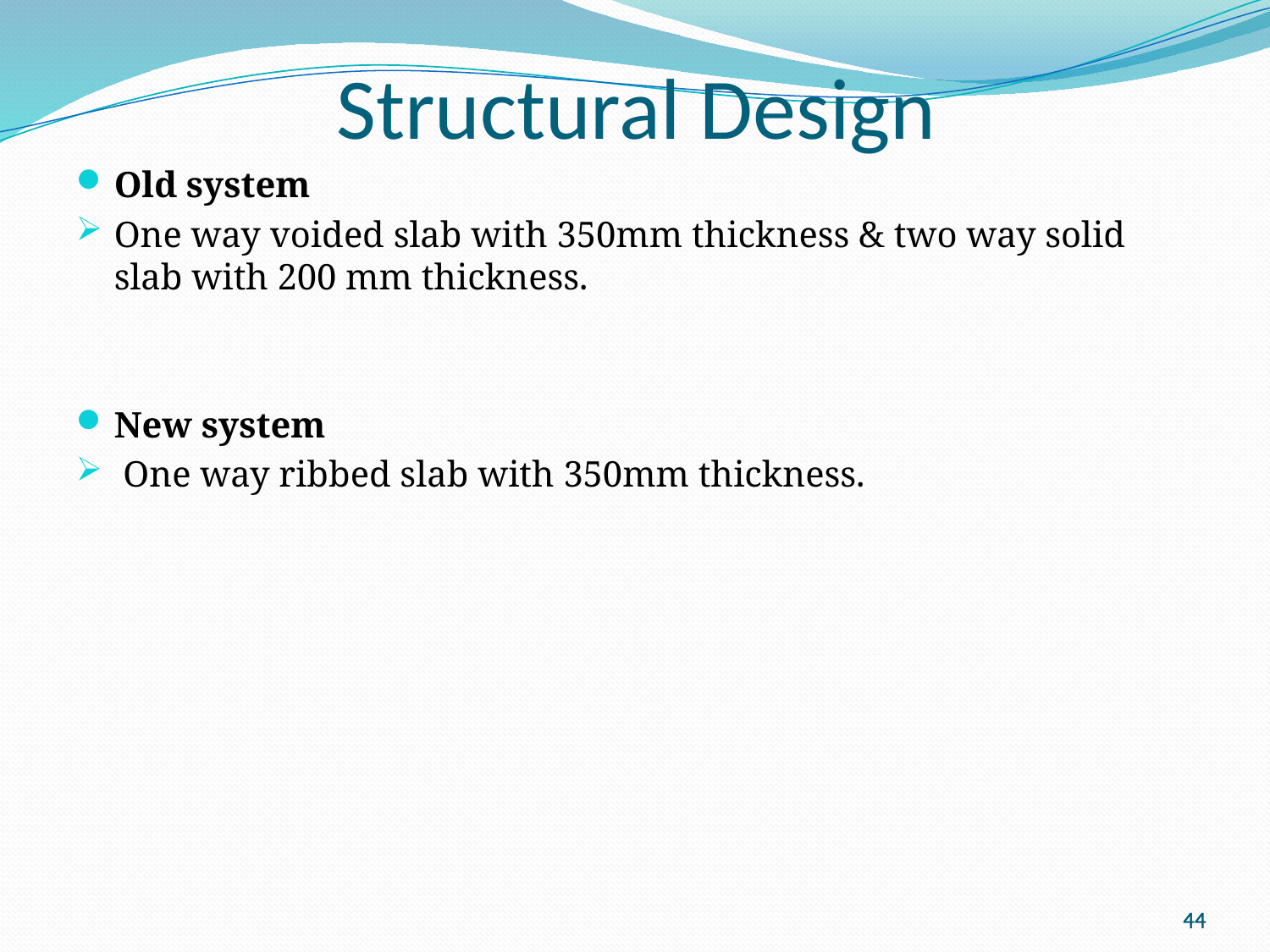

# Structural Design
Old system
One way voided slab with 350mm thickness & two way solid slab with 200 mm thickness.

New system
 One way ribbed slab with 350mm thickness.

44